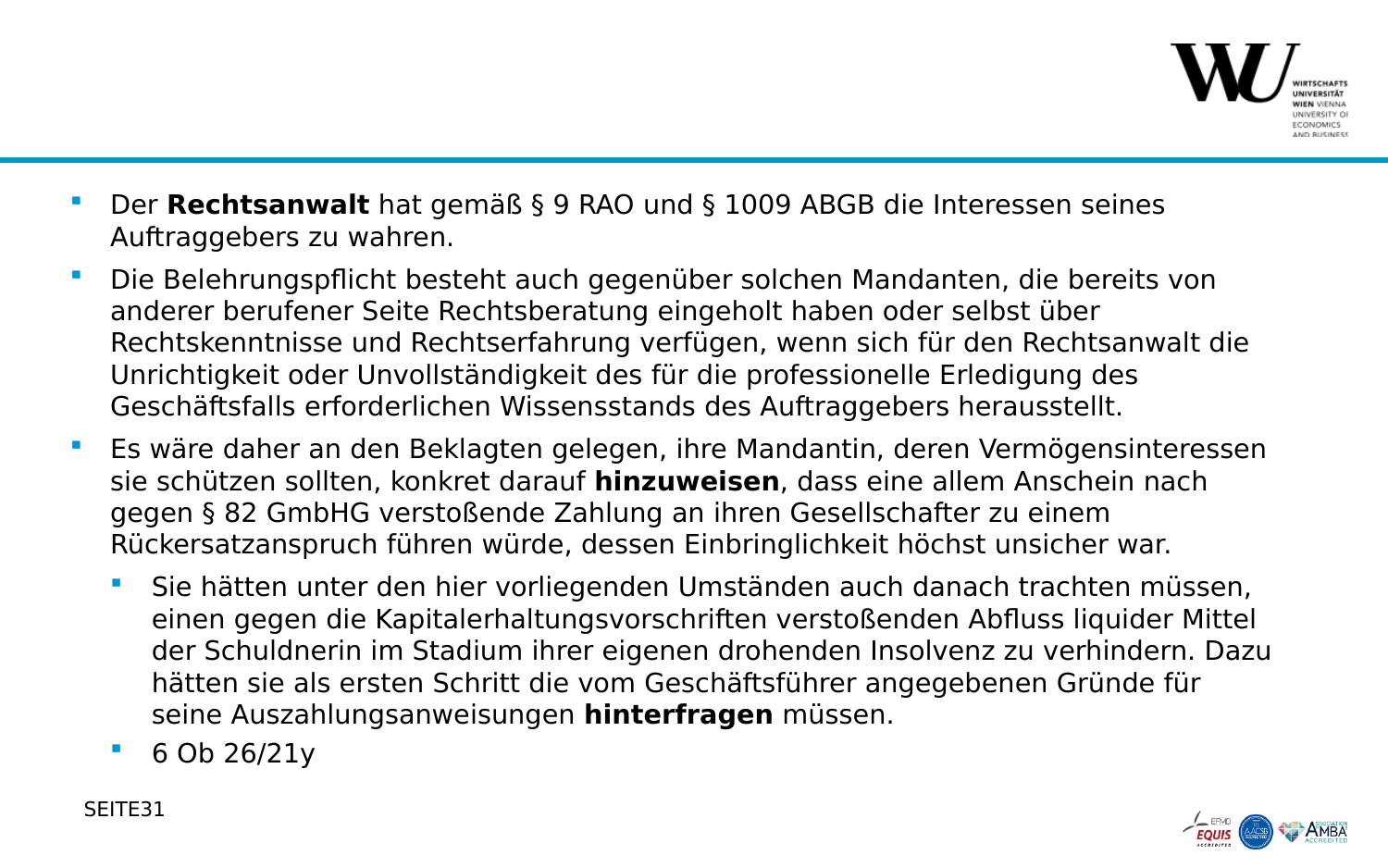

#
Der Rechtsanwalt hat gemäß § 9 RAO und § 1009 ABGB die Interessen seines Auftraggebers zu wahren.
Die Belehrungspflicht besteht auch gegenüber solchen Mandanten, die bereits von anderer berufener Seite Rechtsberatung eingeholt haben oder selbst über Rechtskenntnisse und Rechtserfahrung verfügen, wenn sich für den Rechtsanwalt die Unrichtigkeit oder Unvollständigkeit des für die professionelle Erledigung des Geschäftsfalls erforderlichen Wissensstands des Auftraggebers herausstellt.
Es wäre daher an den Beklagten gelegen, ihre Mandantin, deren Vermögensinteressen sie schützen sollten, konkret darauf hinzuweisen, dass eine allem Anschein nach gegen § 82 GmbHG verstoßende Zahlung an ihren Gesellschafter zu einem Rückersatzanspruch führen würde, dessen Einbringlichkeit höchst unsicher war.
Sie hätten unter den hier vorliegenden Umständen auch danach trachten müssen, einen gegen die Kapitalerhaltungsvorschriften verstoßenden Abfluss liquider Mittel der Schuldnerin im Stadium ihrer eigenen drohenden Insolvenz zu verhindern. Dazu hätten sie als ersten Schritt die vom Geschäftsführer angegebenen Gründe für seine Auszahlungsanweisungen hinterfragen müssen.
6 Ob 26/21y

31